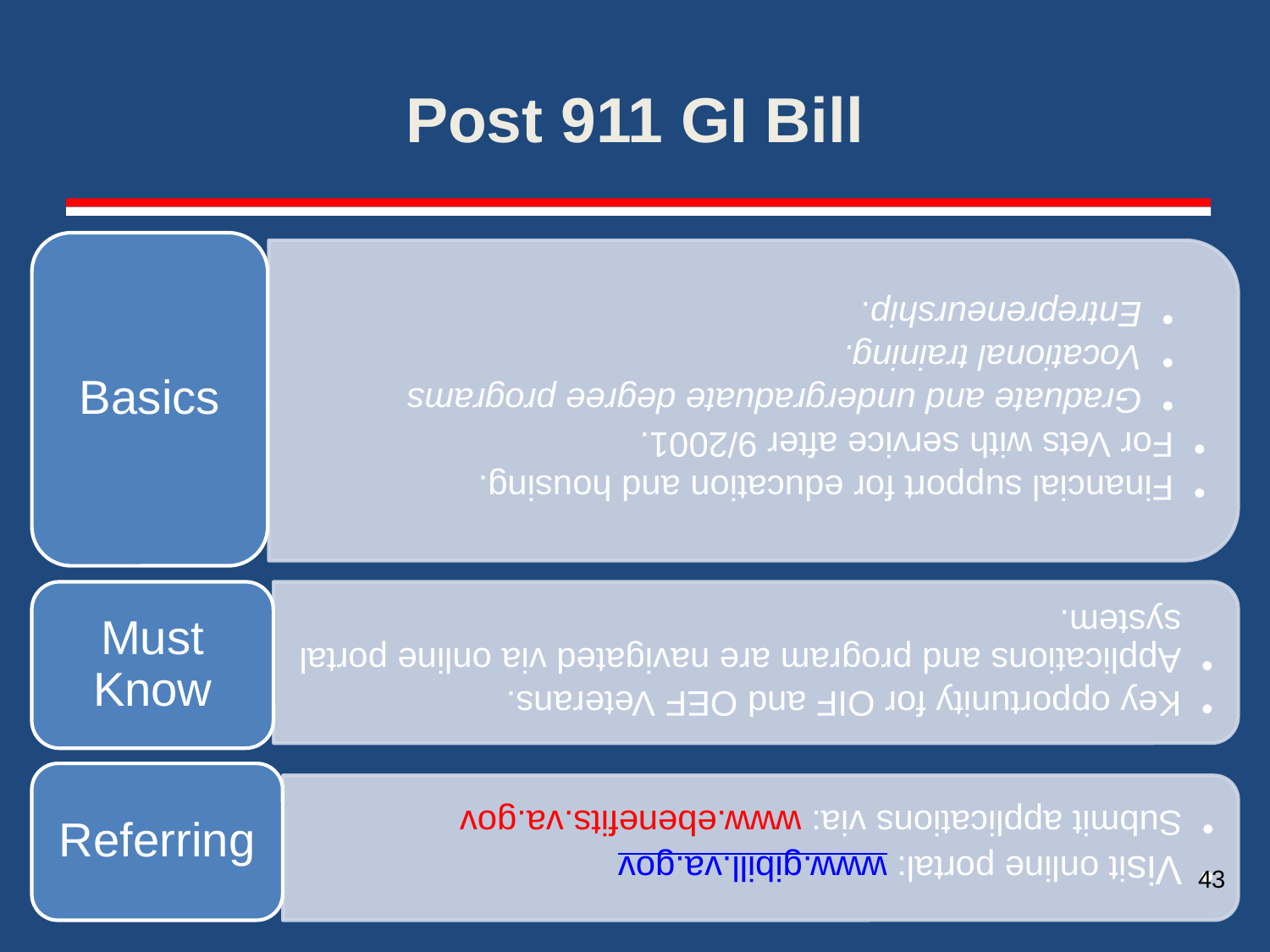

# Post 911 GI Bill
Financial support for education and housing.
For Vets with service after 9/2001.
Graduate and undergraduate degree programs
Vocational training.
Entrepreneurship.
Basics
Key opportunity for OIF and OEF Veterans.
Applications and program are navigated via online portal system.
Must Know
Visit online portal: www.gibill.va.gov
Submit applications via: www.ebenefits.va.gov
Referring
43